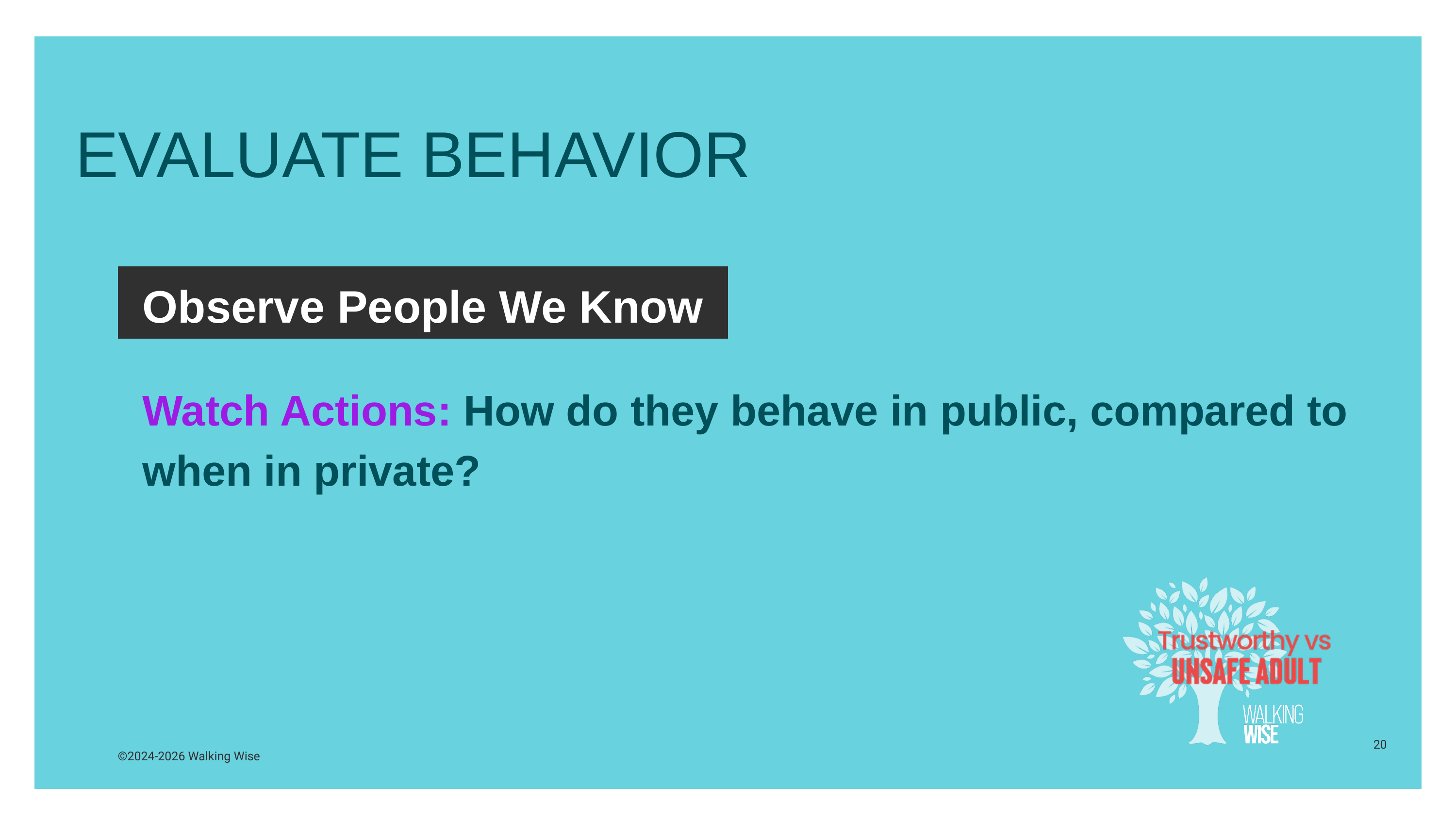

EVALUATE BEHAVIOR

Observe People We Know
Watch Actions: How do they behave in public, compared to when in private?

20
©2024-2026 Walking Wise